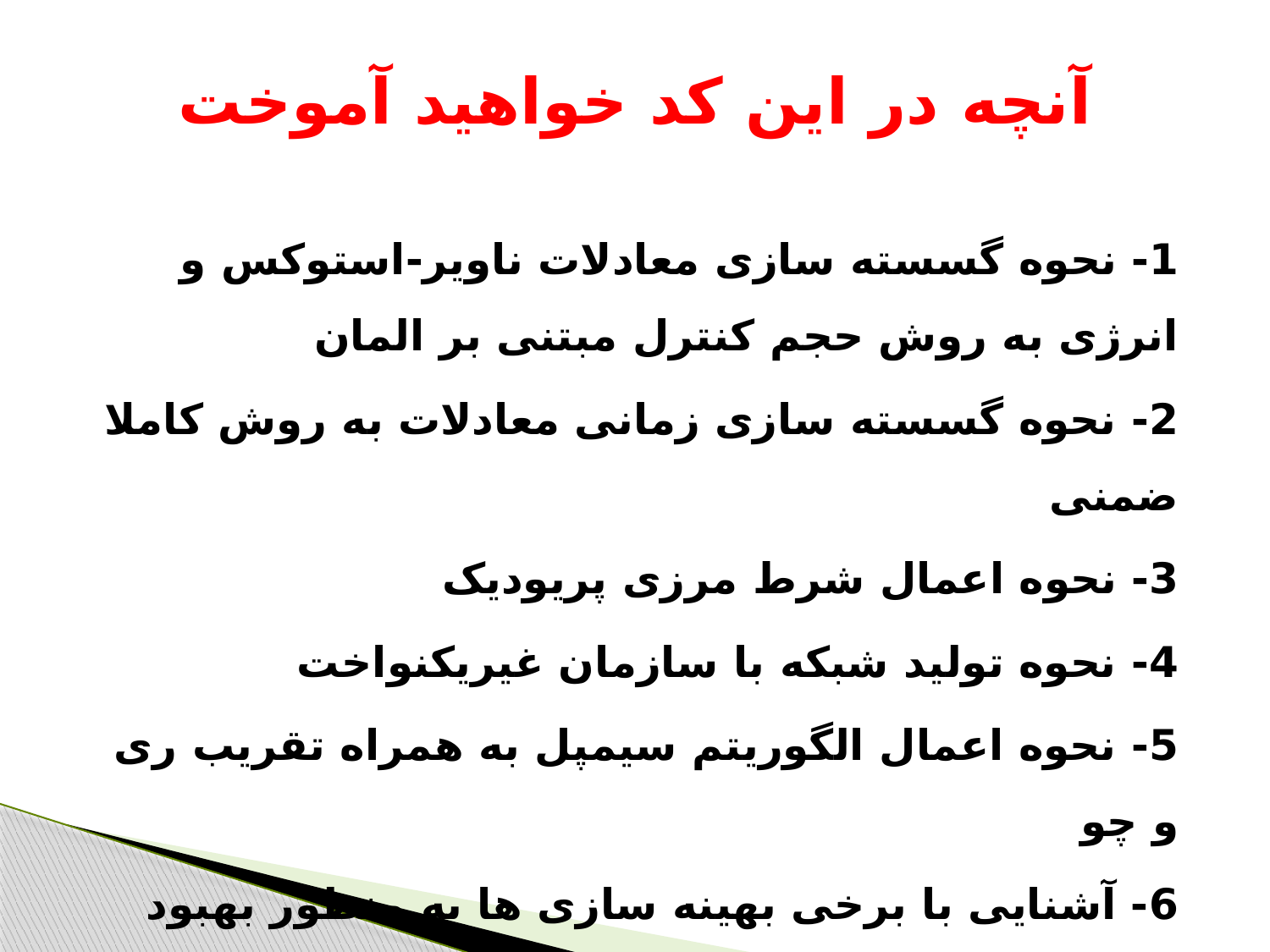

# آنچه در این کد خواهید آموخت
1- نحوه گسسته سازی معادلات ناویر-استوکس و انرژی به روش حجم کنترل مبتنی بر المان
2- نحوه گسسته سازی زمانی معادلات به روش کاملا ضمنی
3- نحوه اعمال شرط مرزی پریودیک
4- نحوه تولید شبکه با سازمان غیریکنواخت
5- نحوه اعمال الگوریتم سیمپل به همراه تقریب ری و چو
6- آشنایی با برخی بهینه سازی ها به منظور بهبود سرعت کد